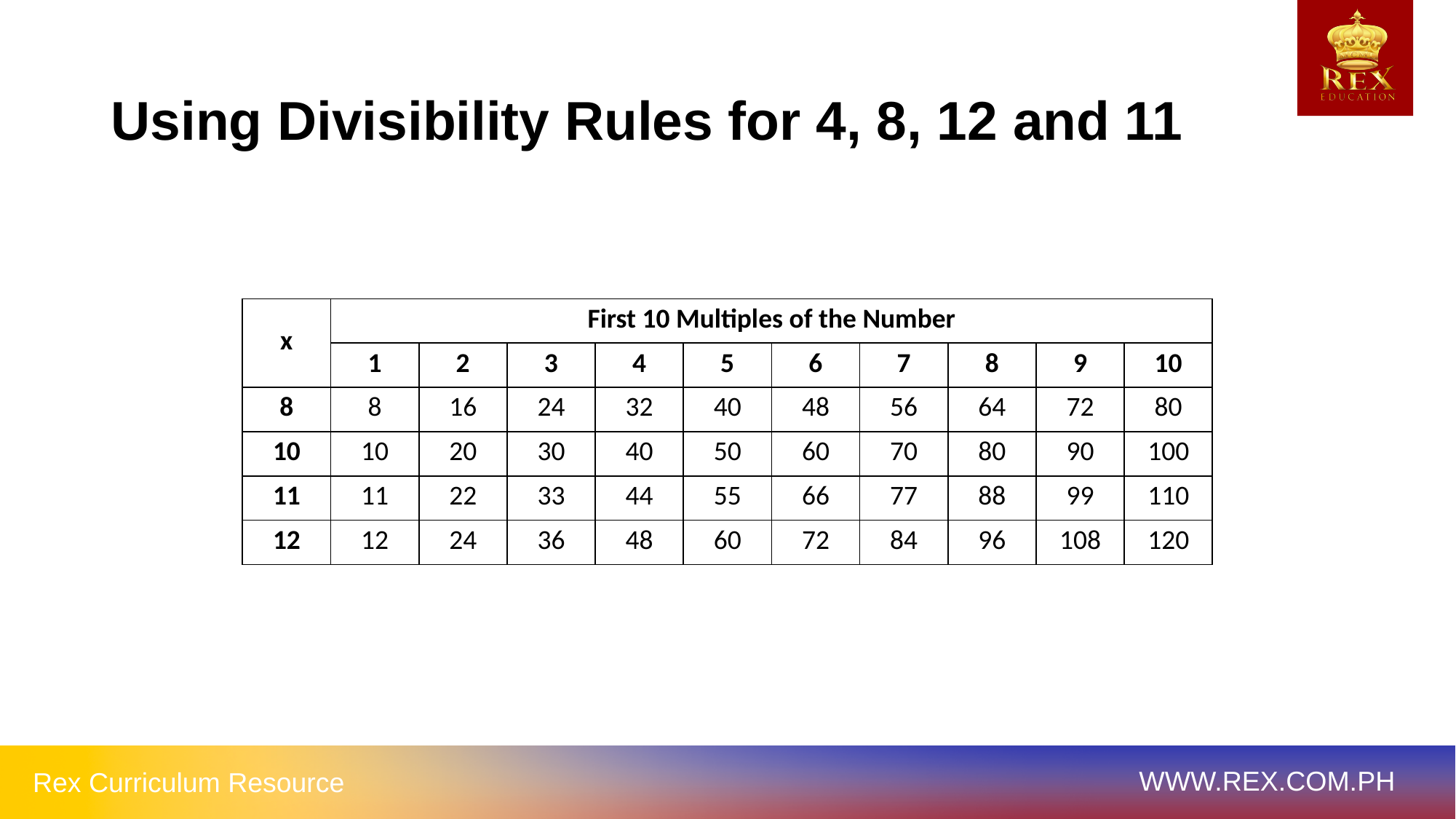

# Using Divisibility Rules for 4, 8, 12 and 11

| x | First 10 Multiples of the Number |  |  |  |  |  |  |  |  |  |
| --- | --- | --- | --- | --- | --- | --- | --- | --- | --- | --- |
|  | 1 | 2 | 3 | 4 | 5 | 6 | 7 | 8 | 9 | 10 |
| 8 | 8 | 16 | 24 | 32 | 40 | 48 | 56 | 64 | 72 | 80 |
| 10 | 10 | 20 | 30 | 40 | 50 | 60 | 70 | 80 | 90 | 100 |
| 11 | 11 | 22 | 33 | 44 | 55 | 66 | 77 | 88 | 99 | 110 |
| 12 | 12 | 24 | 36 | 48 | 60 | 72 | 84 | 96 | 108 | 120 |